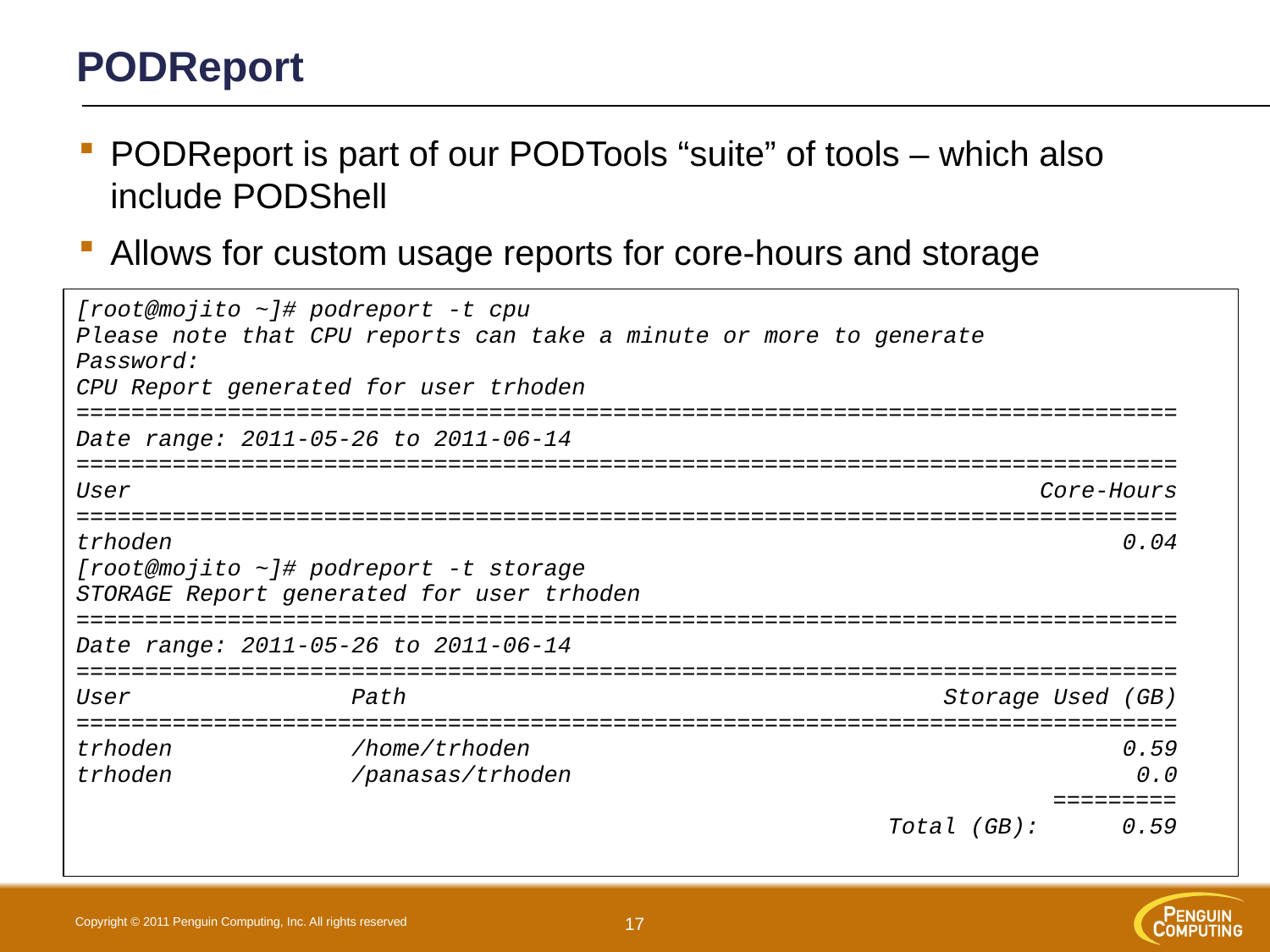

# PODReport
PODReport is part of our PODTools “suite” of tools – which also include PODShell
Allows for custom usage reports for core-hours and storage

[root@mojito ~]# podreport -t cpu
Please note that CPU reports can take a minute or more to generate
Password:
CPU Report generated for user trhoden
================================================================================
Date range: 2011-05-26 to 2011-06-14
================================================================================
User                                                                  Core-Hours
================================================================================
trhoden                                                                     0.04
[root@mojito ~]# podreport -t storage
STORAGE Report generated for user trhoden
================================================================================
Date range: 2011-05-26 to 2011-06-14
================================================================================
User                Path                                       Storage Used (GB)
================================================================================
trhoden             /home/trhoden                                           0.59
trhoden             /panasas/trhoden                                         0.0
                                                                       =========
                                                           Total (GB):      0.59

17